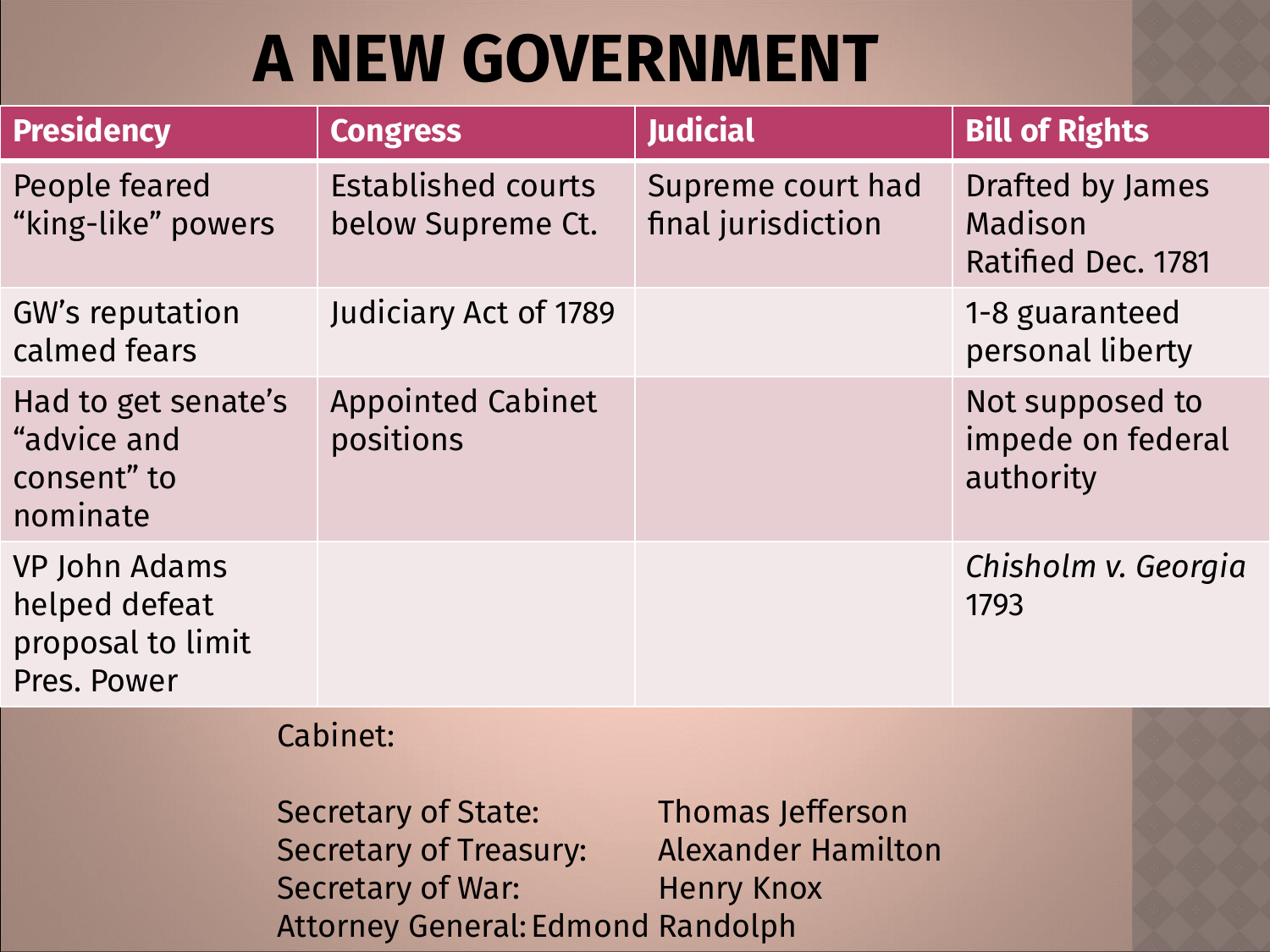

# A new government
| Presidency | Congress | Judicial | Bill of Rights |
| --- | --- | --- | --- |
| People feared “king-like” powers | Established courts below Supreme Ct. | Supreme court had final jurisdiction | Drafted by James Madison Ratified Dec. 1781 |
| GW’s reputation calmed fears | Judiciary Act of 1789 |  | 1-8 guaranteed personal liberty |
| Had to get senate’s “advice and consent” to nominate | Appointed Cabinet positions |  | Not supposed to impede on federal authority |
| VP John Adams helped defeat proposal to limit Pres. Power |  |  | Chisholm v. Georgia 1793 |
Cabinet:

Secretary of State: 	Thomas Jefferson
Secretary of Treasury:	Alexander Hamilton
Secretary of War:		Henry Knox
Attorney General:	Edmond Randolph